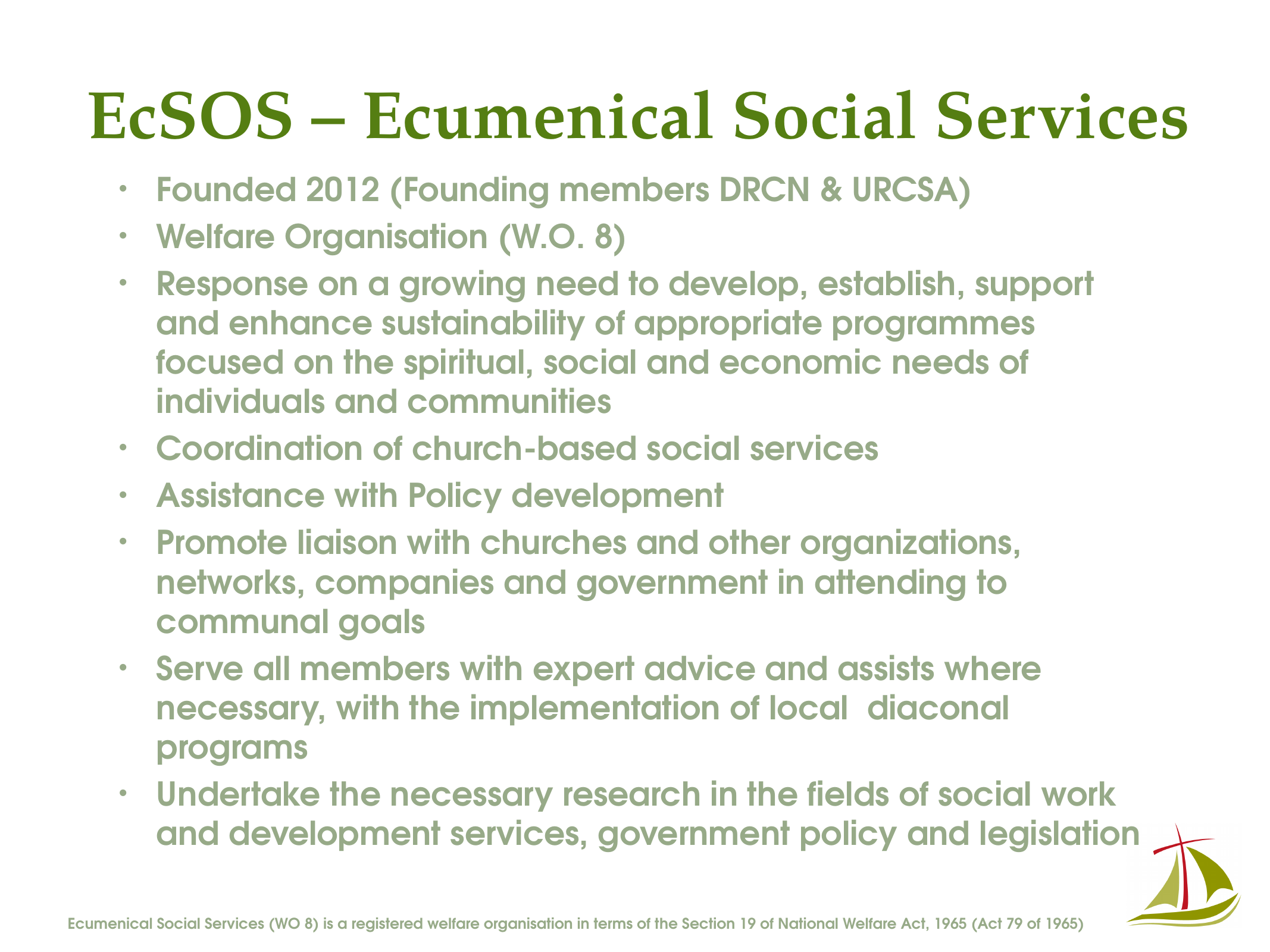

# EcSOS – Ecumenical Social Services
Founded 2012 (Founding members DRCN & URCSA)
Welfare Organisation (W.O. 8)
Response on a growing need to develop, establish, support and enhance sustainability of appropriate programmes focused on the spiritual, social and economic needs of individuals and communities
Coordination of church-based social services
Assistance with Policy development
Promote liaison with churches and other organizations, networks, companies and government in attending to communal goals
Serve all members with expert advice and assists where necessary, with the implementation of local  diaconal programs
Undertake the necessary research in the fields of social work and development services, government policy and legislation